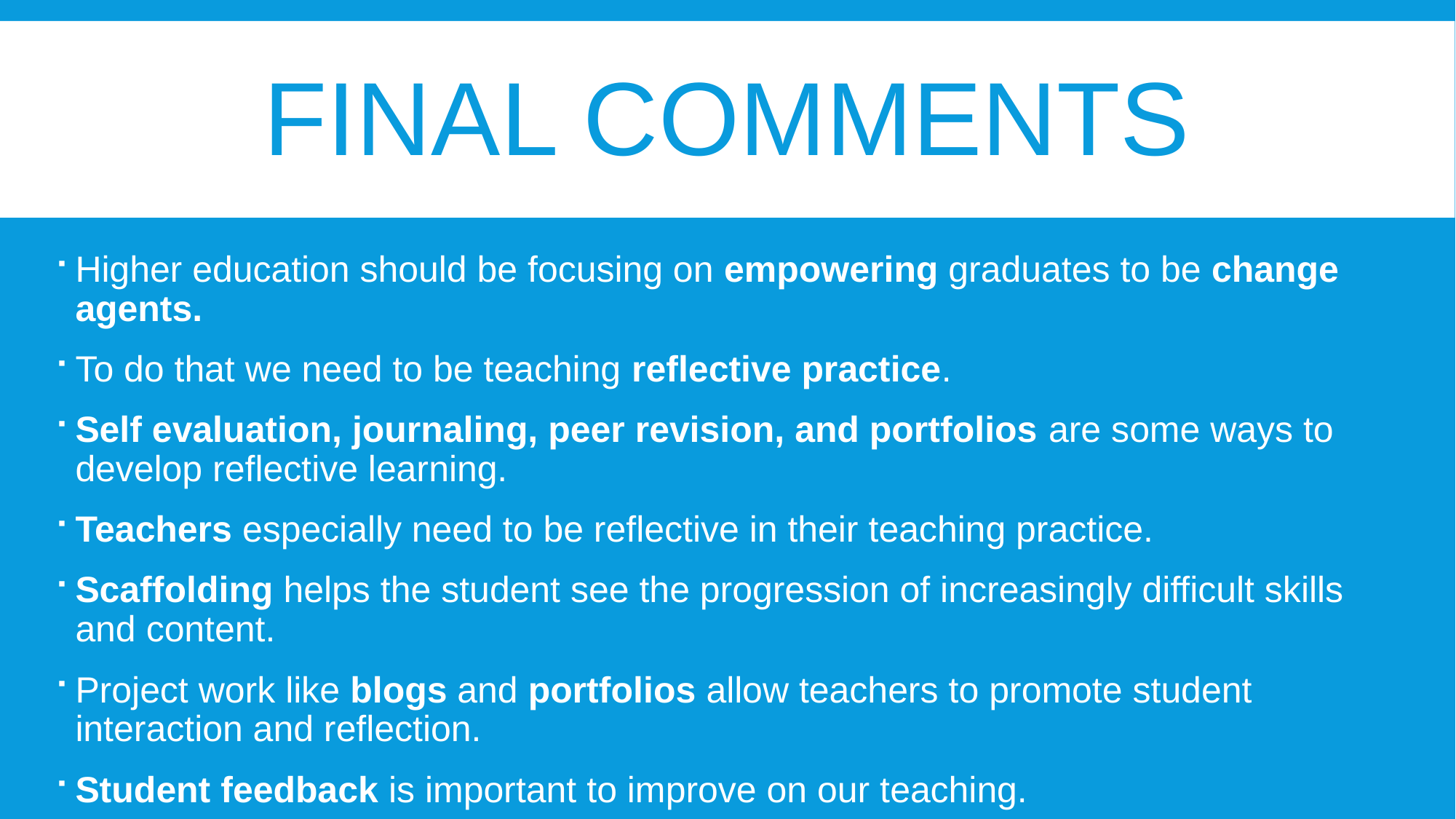

# Final Comments
Higher education should be focusing on empowering graduates to be change agents.
To do that we need to be teaching reflective practice.
Self evaluation, journaling, peer revision, and portfolios are some ways to develop reflective learning.
Teachers especially need to be reflective in their teaching practice.
Scaffolding helps the student see the progression of increasingly difficult skills and content.
Project work like blogs and portfolios allow teachers to promote student interaction and reflection.
Student feedback is important to improve on our teaching.